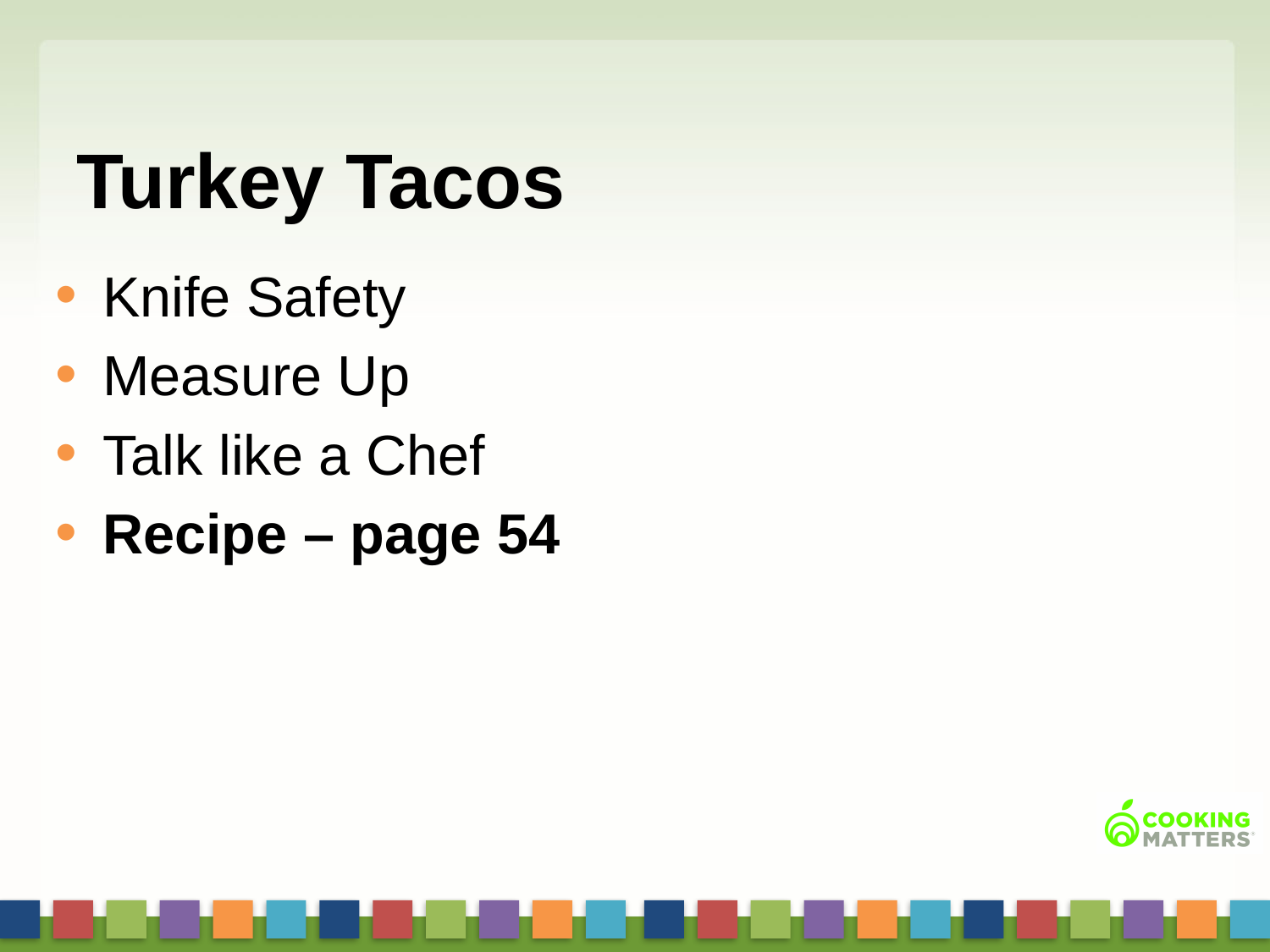

# Turkey Tacos
Knife Safety
Measure Up
Talk like a Chef
Recipe – page 54